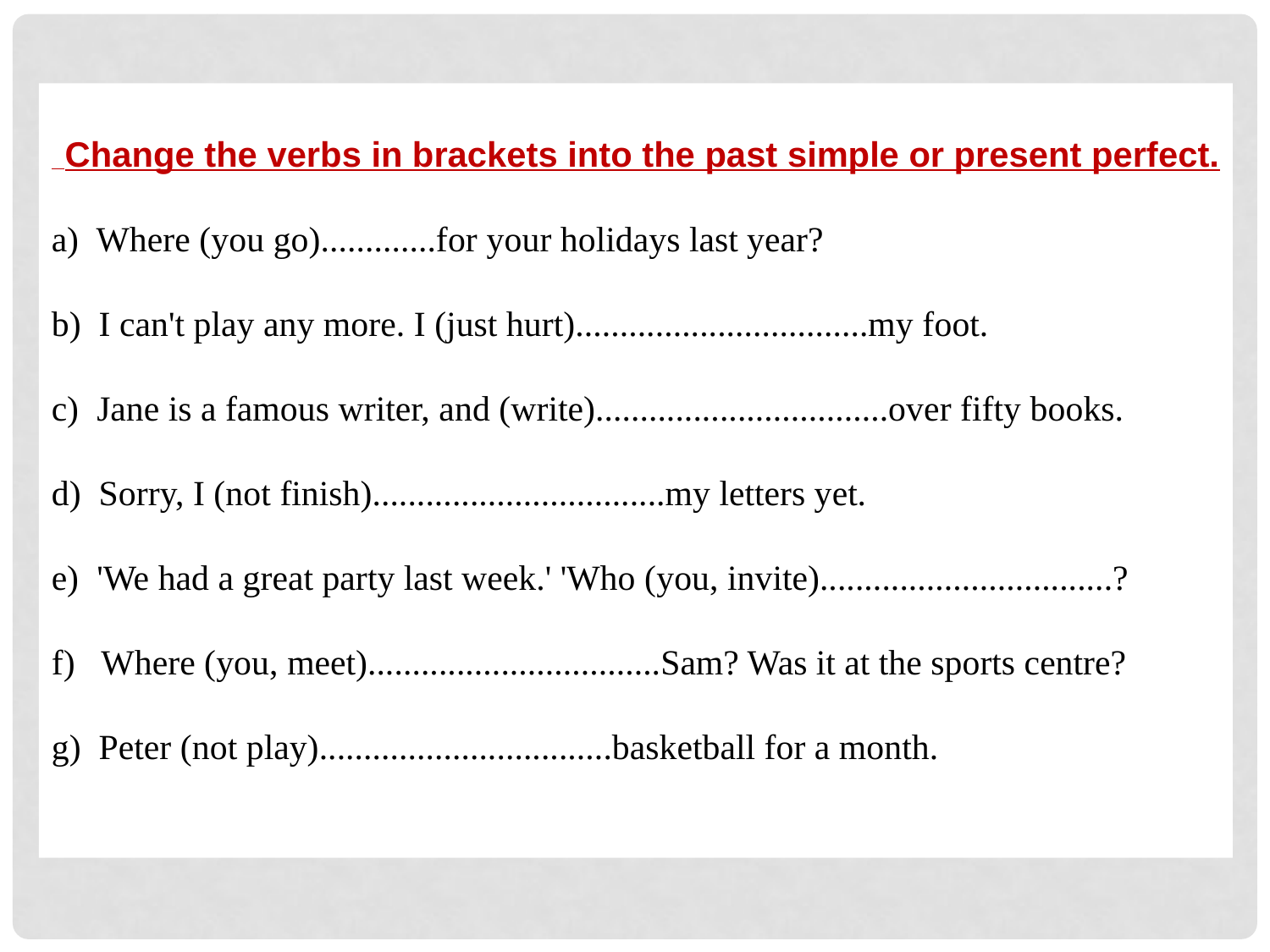

Change the verbs in brackets into the past simple or present perfect.
a)  Where (you go).............for your holidays last year?
b)  I can't play any more. I (just hurt).................................my foot.
c)  Jane is a famous writer, and (write).................................over fifty books.
d)  Sorry, I (not finish).................................my letters yet.
e)  'We had a great party last week.' 'Who (you, invite).................................?
f)   Where (you, meet).................................Sam? Was it at the sports centre?
g)  Peter (not play).................................basketball for a month.